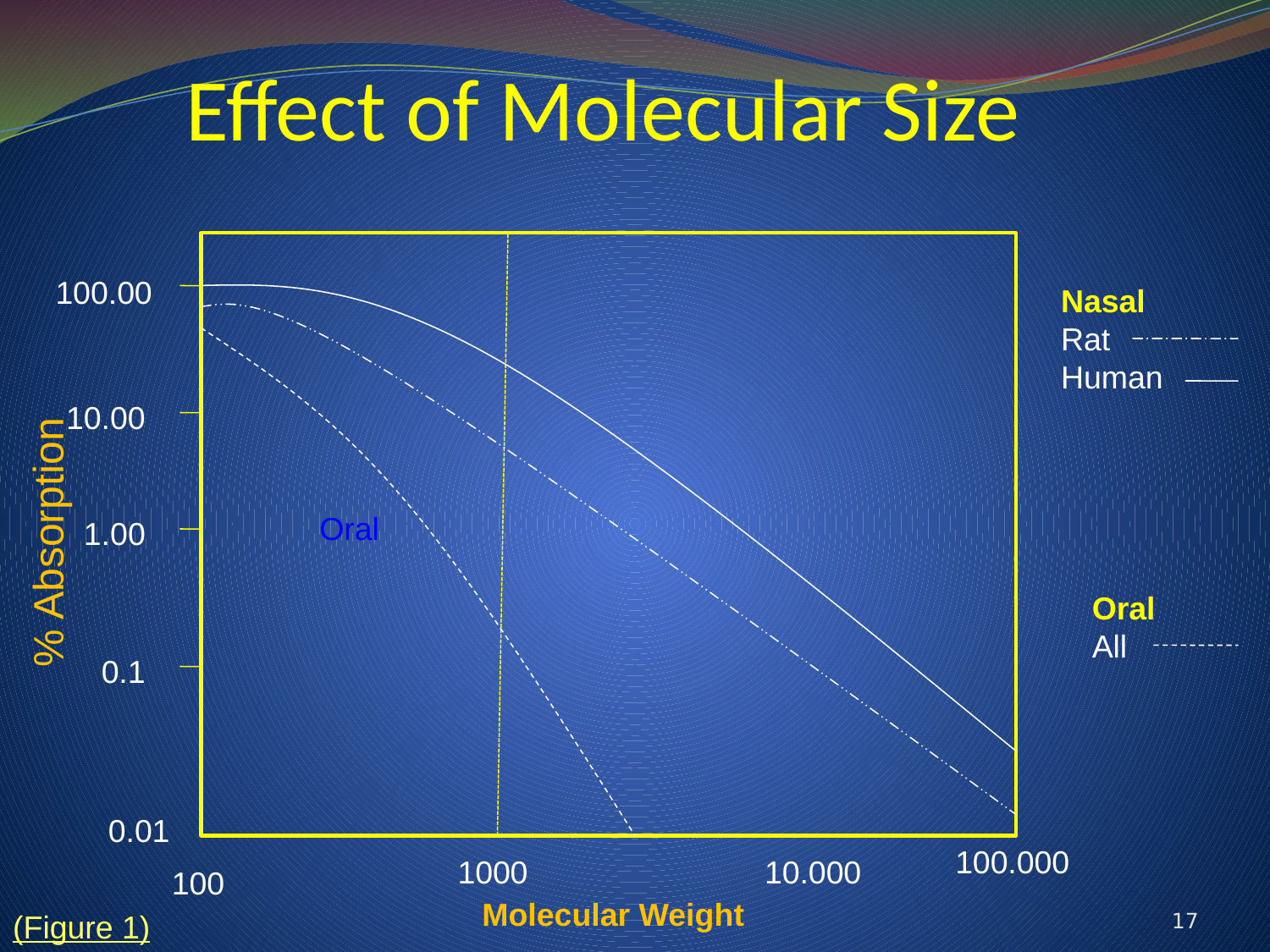

# Effect of Molecular Size

100.00
Nasal
Rat
Human
10.00
1.00
Oral
All
0.1
0.01
100.000
1000
10.000
100

% Absorption
Oral

17
Molecular Weight
(Figure 1)